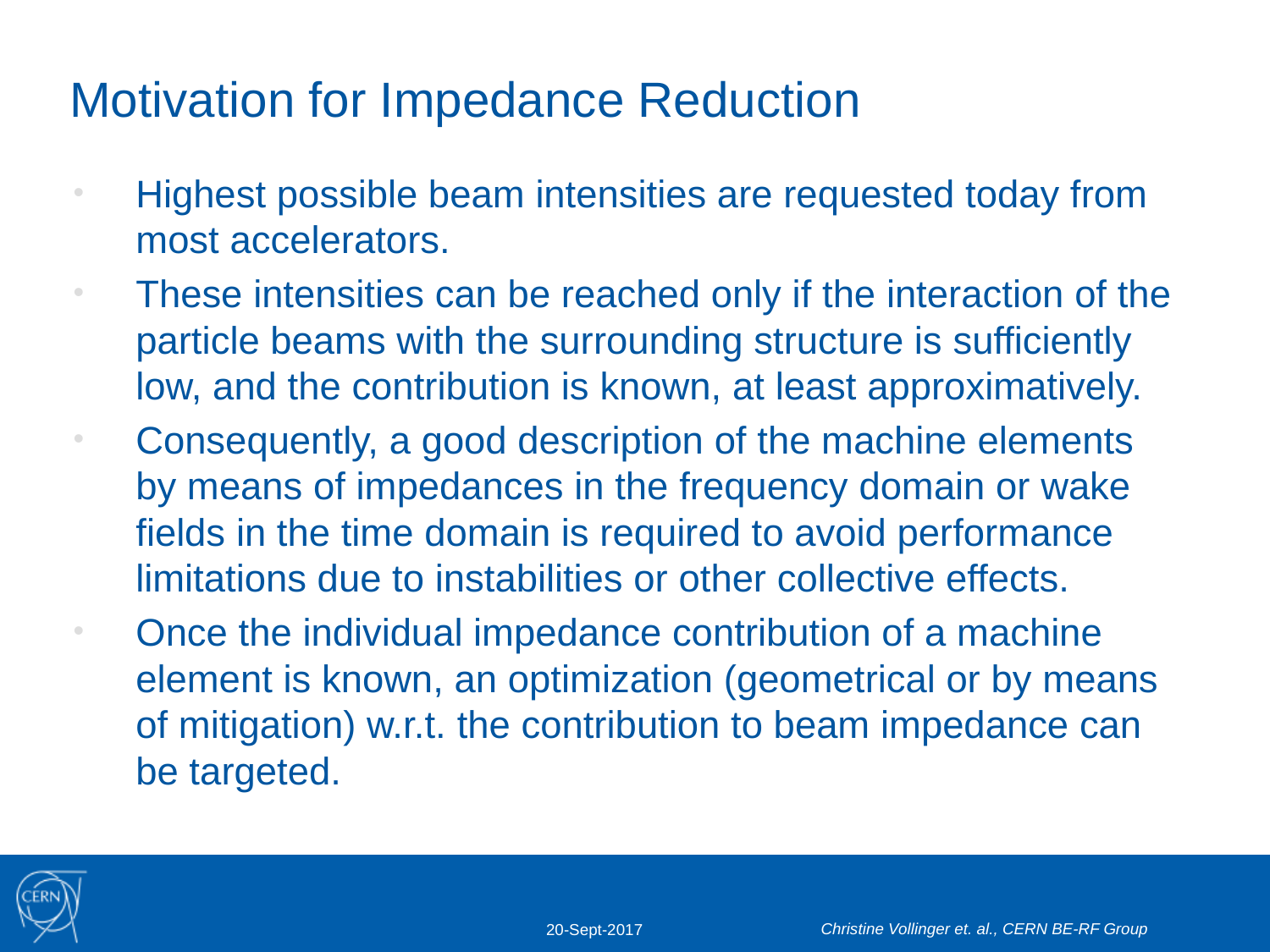

# Motivation for Impedance Reduction
Highest possible beam intensities are requested today from most accelerators.
These intensities can be reached only if the interaction of the particle beams with the surrounding structure is sufficiently low, and the contribution is known, at least approximatively.
Consequently, a good description of the machine elements by means of impedances in the frequency domain or wake fields in the time domain is required to avoid performance limitations due to instabilities or other collective effects.
Once the individual impedance contribution of a machine element is known, an optimization (geometrical or by means of mitigation) w.r.t. the contribution to beam impedance can be targeted.

Christine Vollinger et. al., CERN BE-RF Group
20-Sept-2017